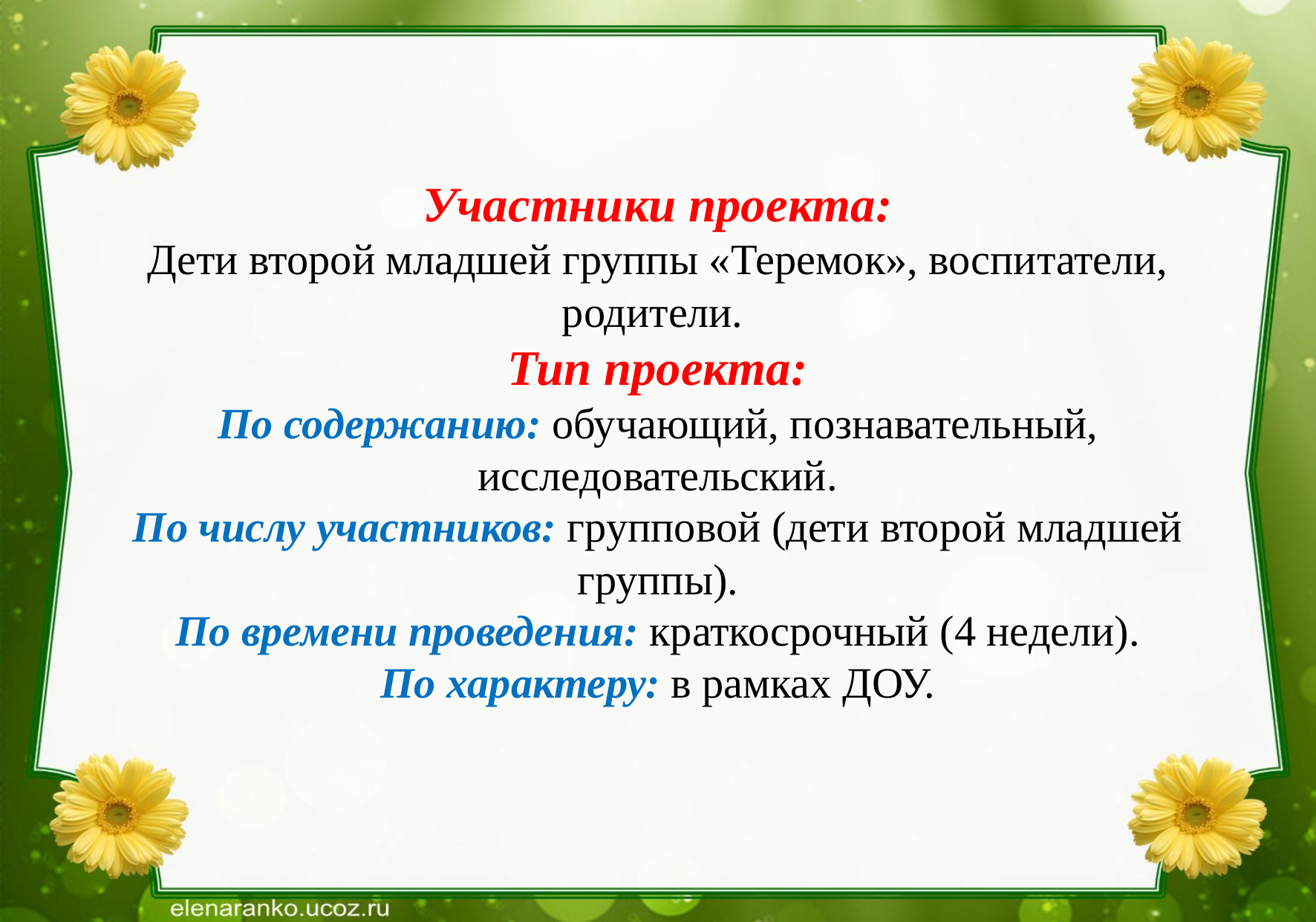

# Участники проекта: Дети второй младшей группы «Теремок», воспитатели, родители.  Тип проекта: По содержанию: обучающий, познавательный, исследовательский. По числу участников: групповой (дети второй младшей группы). По времени проведения: краткосрочный (4 недели). По характеру: в рамках ДОУ.